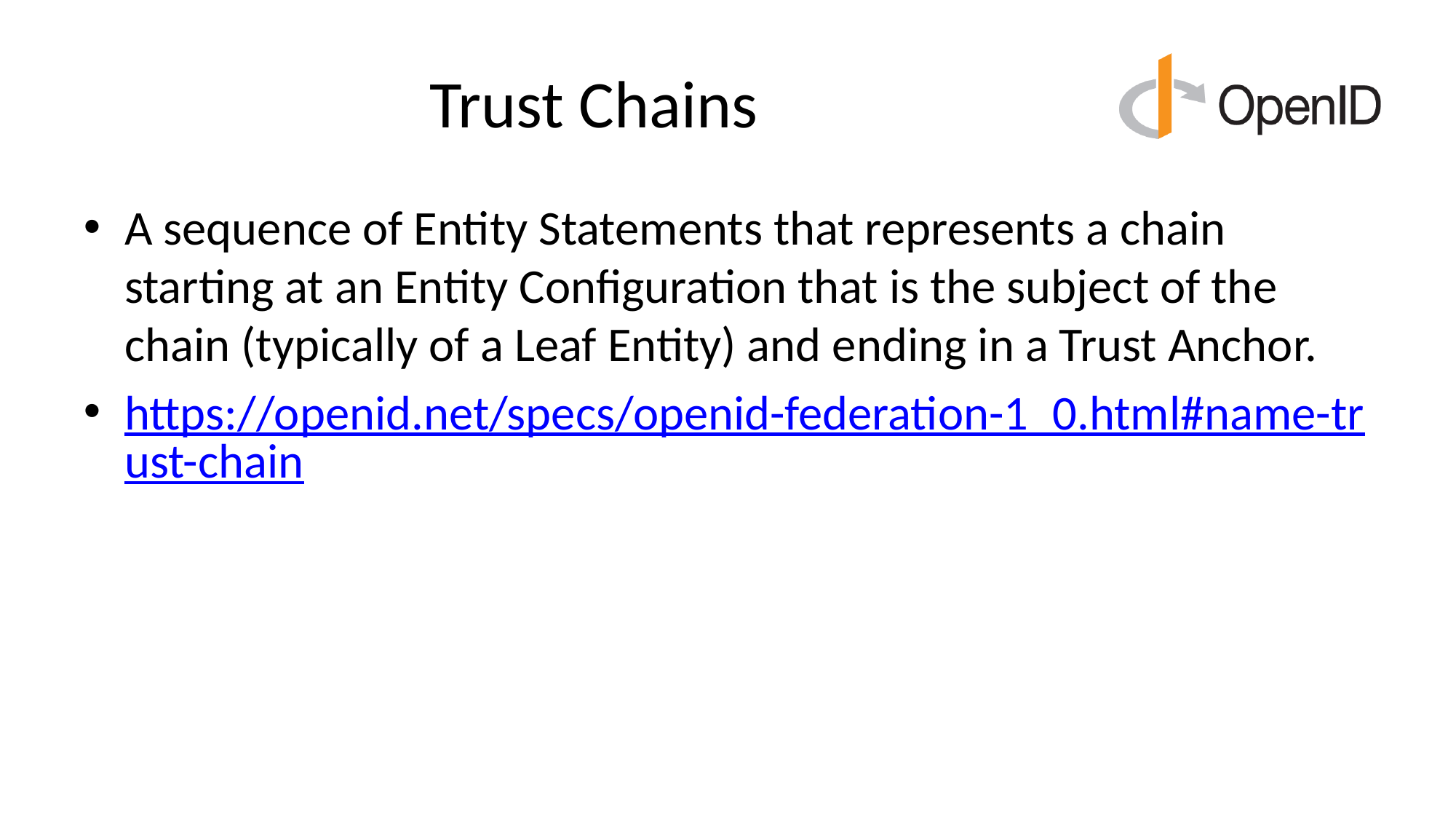

# Trust Chains
A sequence of Entity Statements that represents a chain starting at an Entity Configuration that is the subject of the chain (typically of a Leaf Entity) and ending in a Trust Anchor.
https://openid.net/specs/openid-federation-1_0.html#name-trust-chain